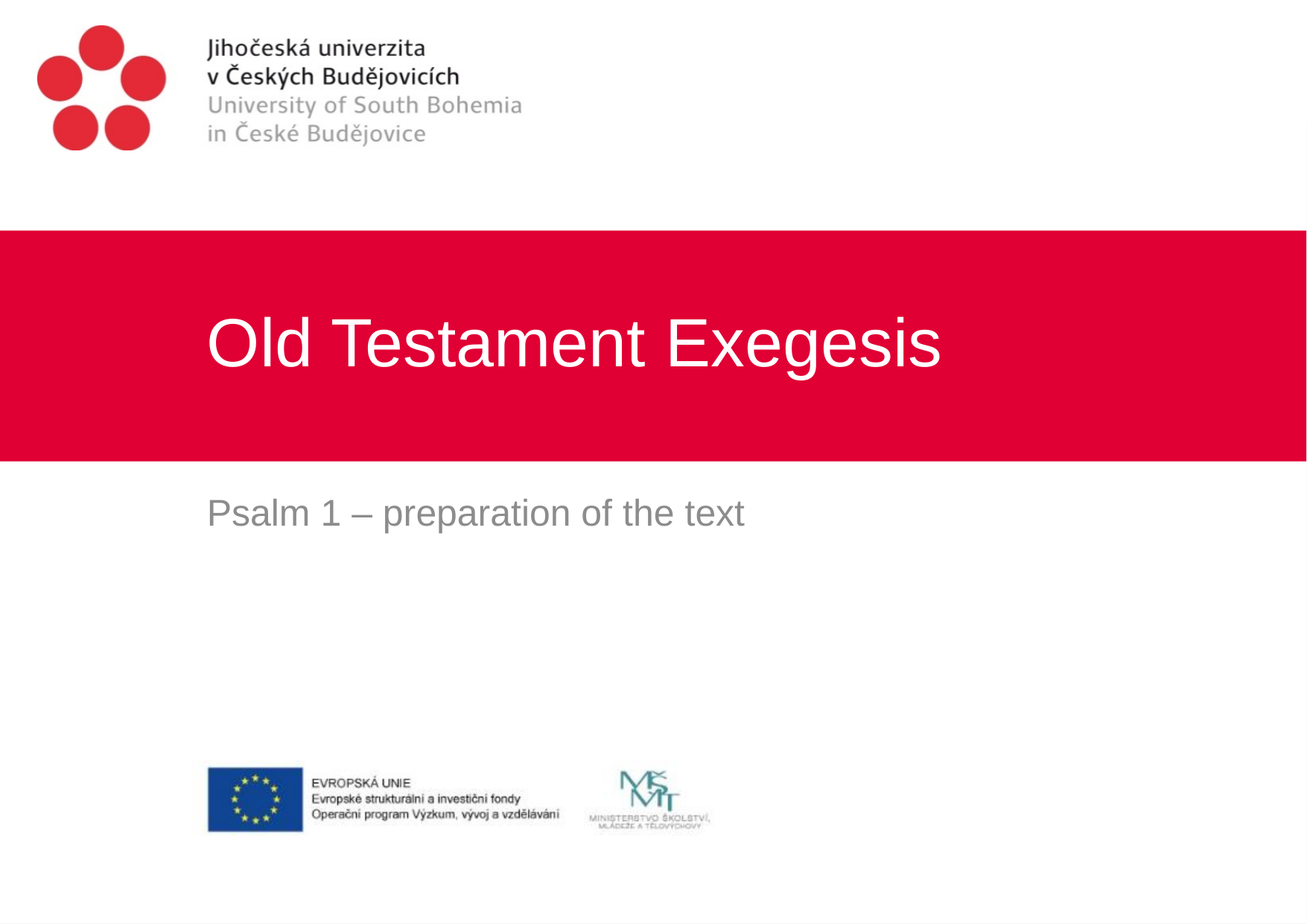

# Old Testament Exegesis
Psalm 1 – preparation of the text